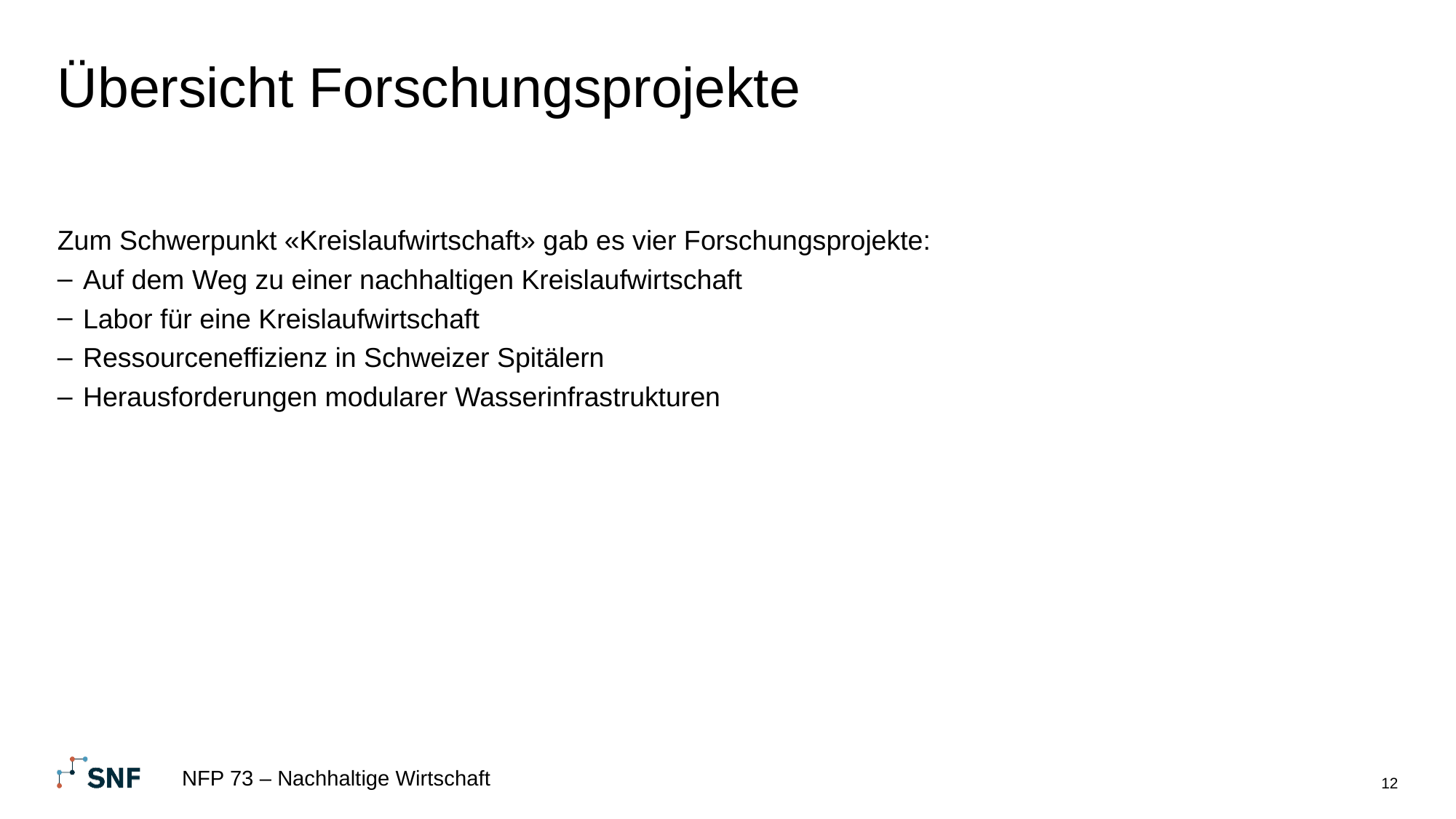

# Übersicht Forschungsprojekte
Zum Schwerpunkt «Kreislaufwirtschaft» gab es vier Forschungsprojekte:
Auf dem Weg zu einer nachhaltigen Kreislaufwirtschaft
Labor für eine Kreislaufwirtschaft
Ressourceneffizienz in Schweizer Spitälern
Herausforderungen modularer Wasserinfrastrukturen

NFP 73 – Nachhaltige Wirtschaft
12